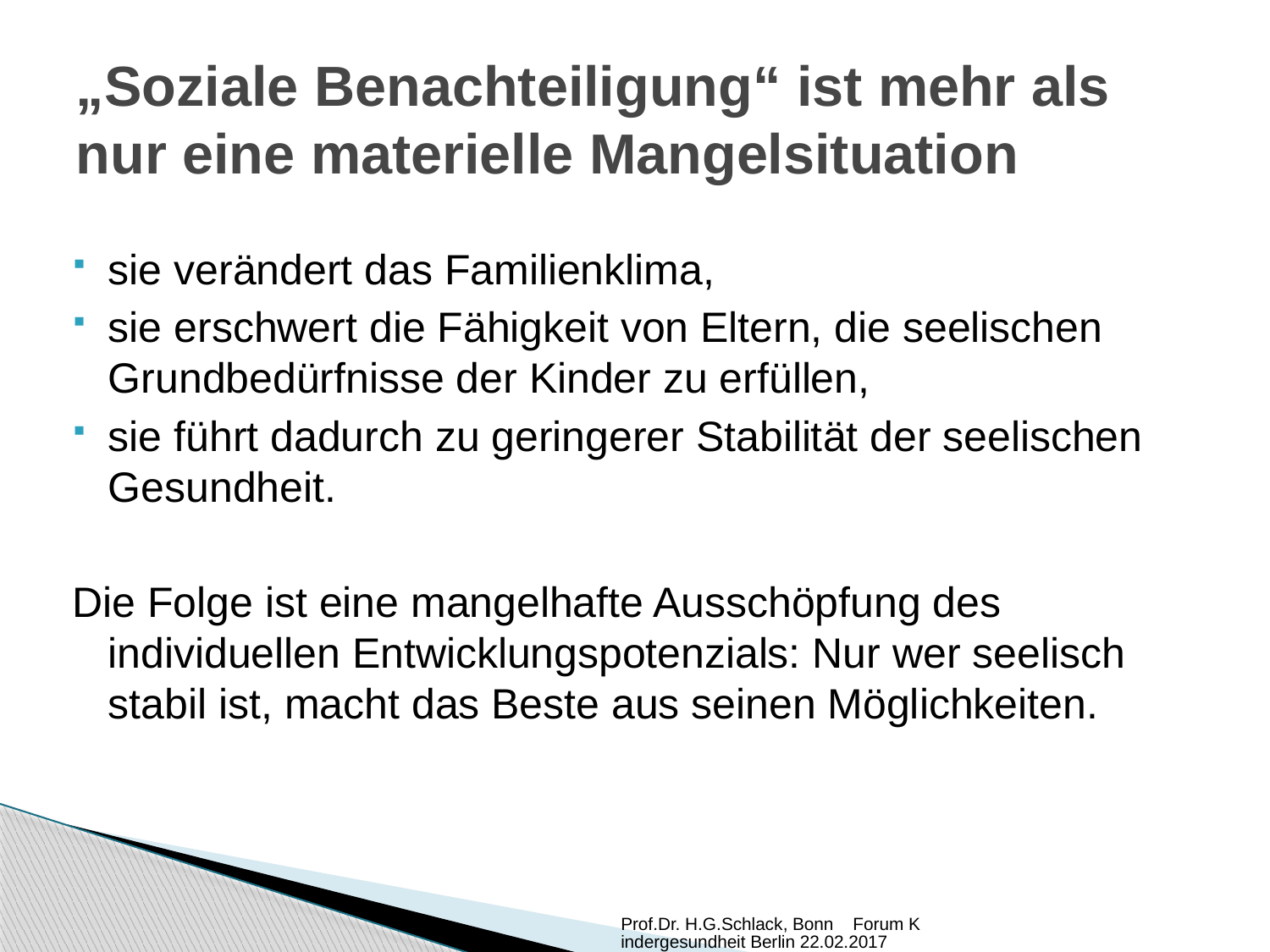

# „Soziale Benachteiligung“ ist mehr als nur eine materielle Mangelsituation
sie verändert das Familienklima,
sie erschwert die Fähigkeit von Eltern, die seelischen Grundbedürfnisse der Kinder zu erfüllen,
sie führt dadurch zu geringerer Stabilität der seelischen Gesundheit.

Die Folge ist eine mangelhafte Ausschöpfung des individuellen Entwicklungspotenzials: Nur wer seelisch stabil ist, macht das Beste aus seinen Möglichkeiten.
Prof.Dr. H.G.Schlack, Bonn    Forum Kindergesundheit Berlin 22.02.2017